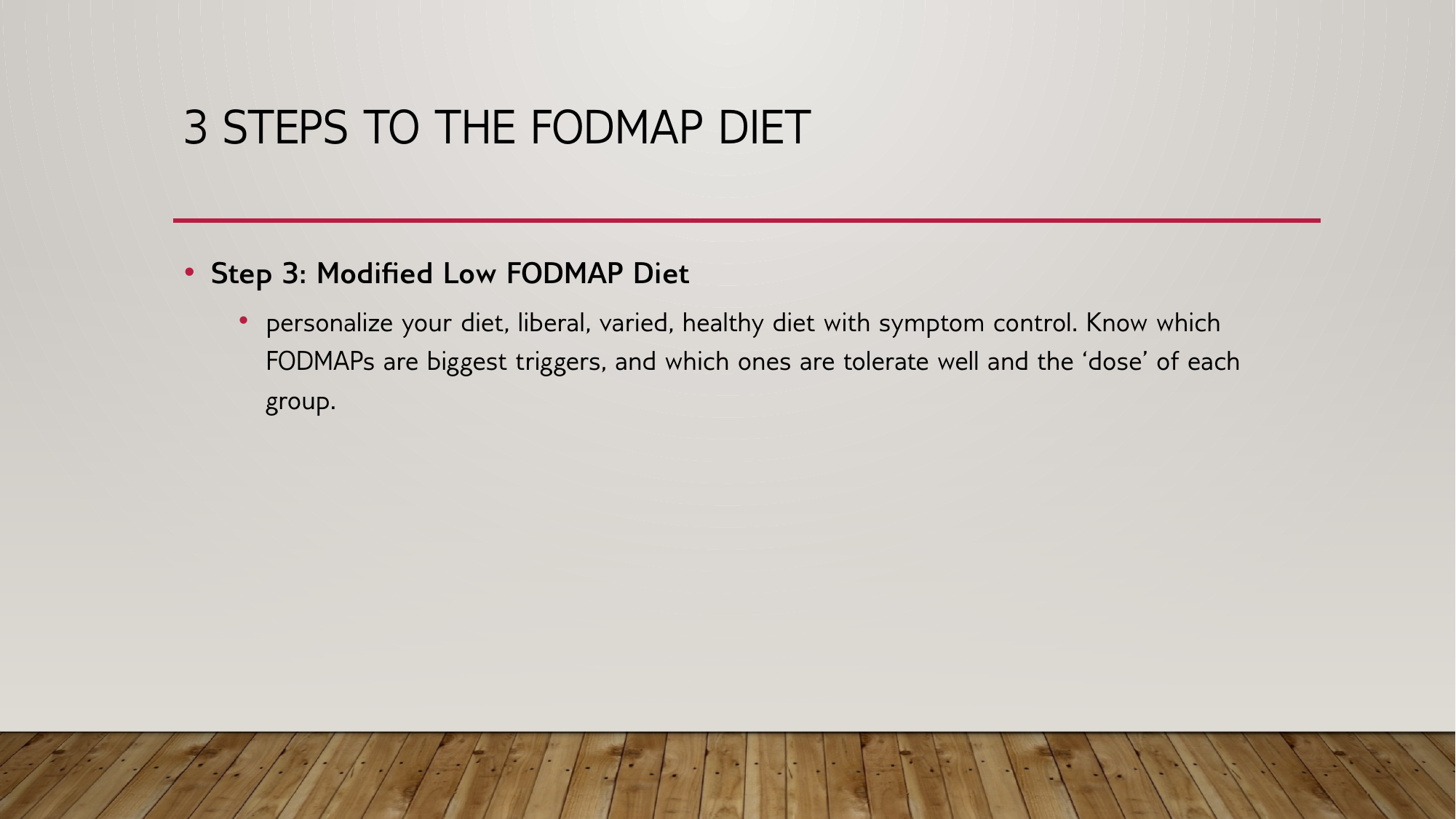

# 3 Steps to the fodmap diet
Step 3: Modified Low FODMAP Diet
personalize your diet, liberal, varied, healthy diet with symptom control. Know which FODMAPs are biggest triggers, and which ones are tolerate well and the ‘dose’ of each group.